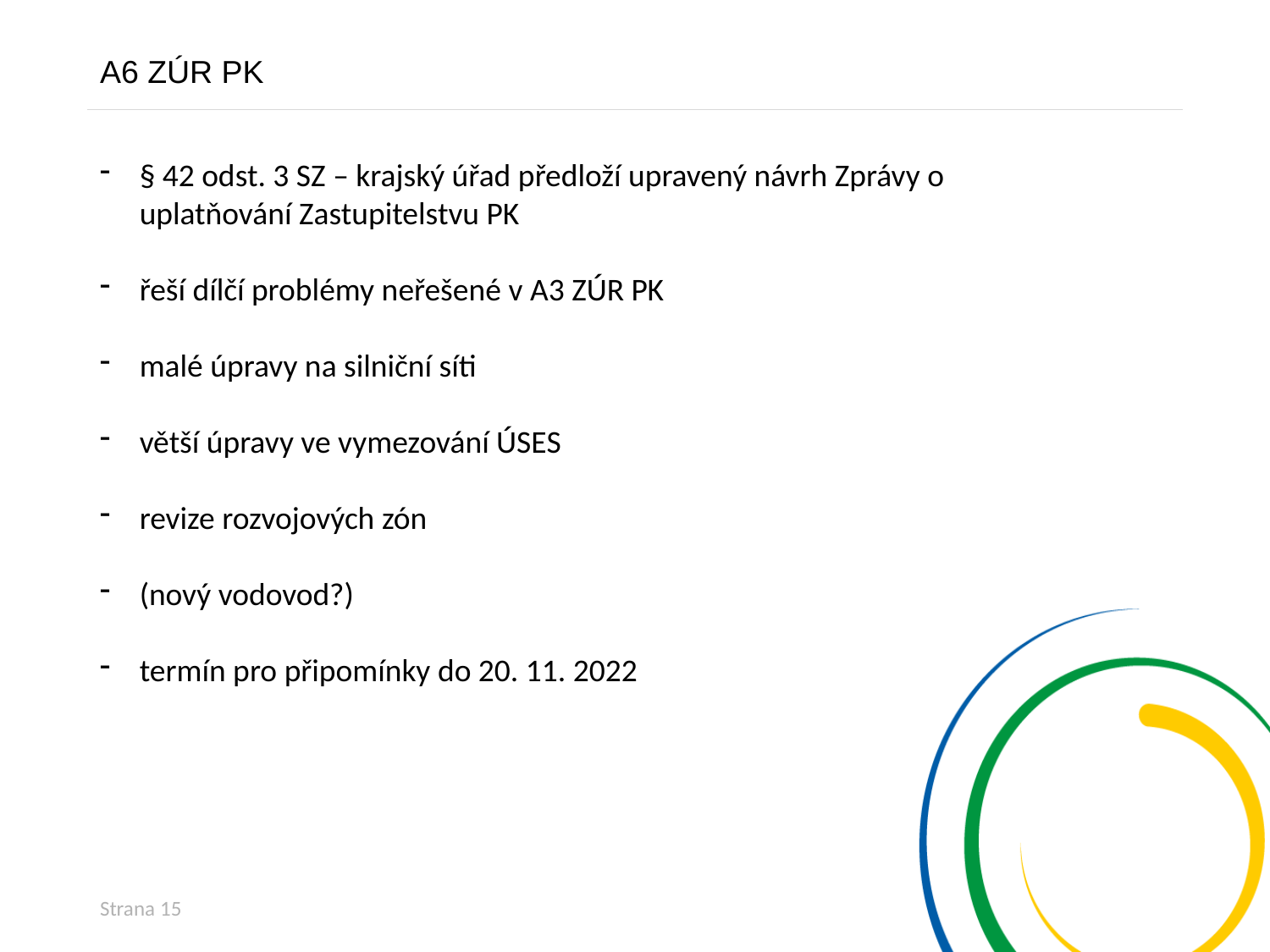

A6 ZÚR PK
§ 42 odst. 3 SZ – krajský úřad předloží upravený návrh Zprávy o uplatňování Zastupitelstvu PK

řeší dílčí problémy neřešené v A3 ZÚR PK

malé úpravy na silniční síti

větší úpravy ve vymezování ÚSES

revize rozvojových zón

(nový vodovod?)

termín pro připomínky do 20. 11. 2022
Strana 15